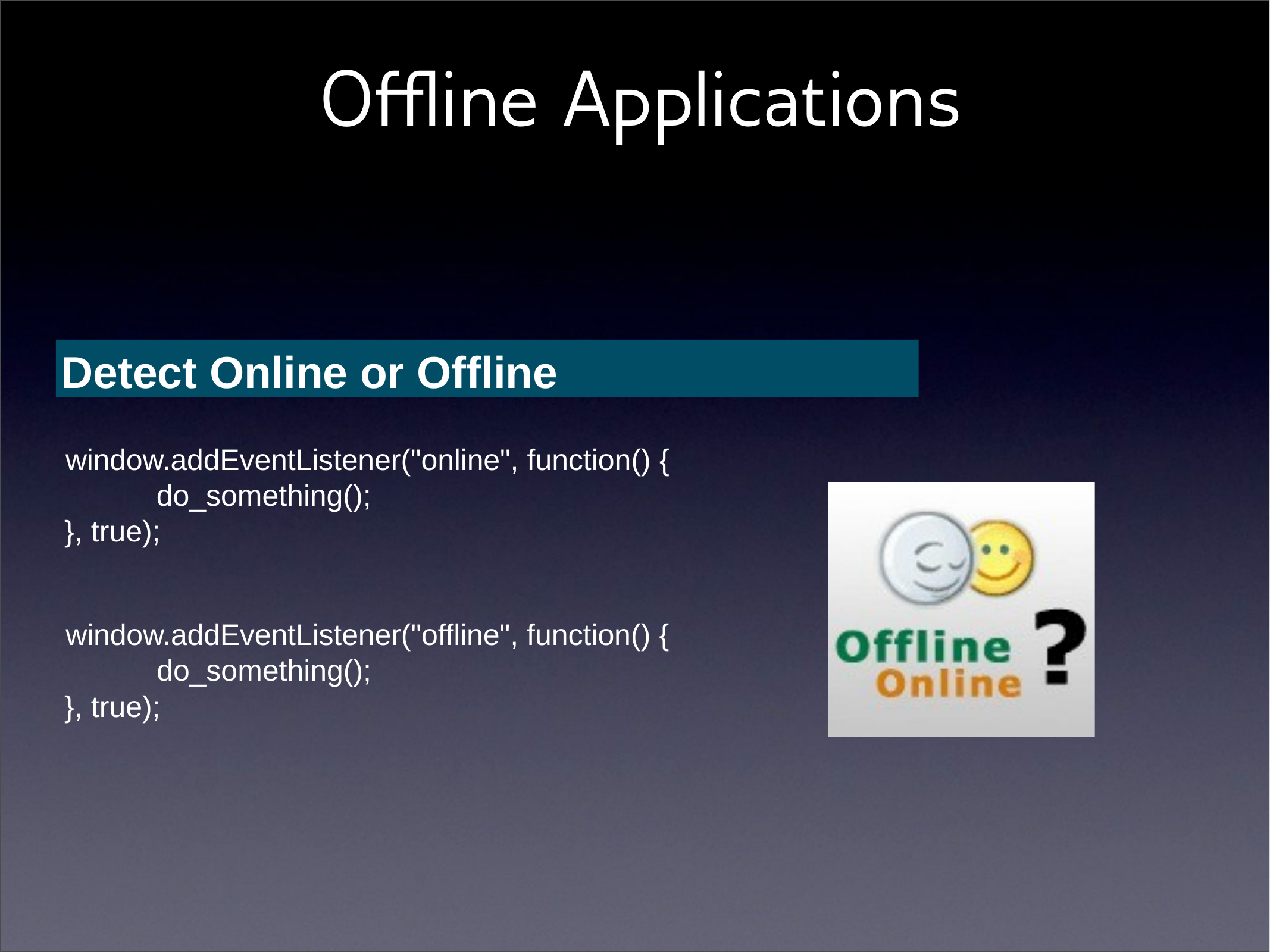

# Offline Applications
Detect Online or Offline
window.addEventListener("online", function() {  do_something();
}, true);

window.addEventListener("offline", function() {  do_something();
}, true);